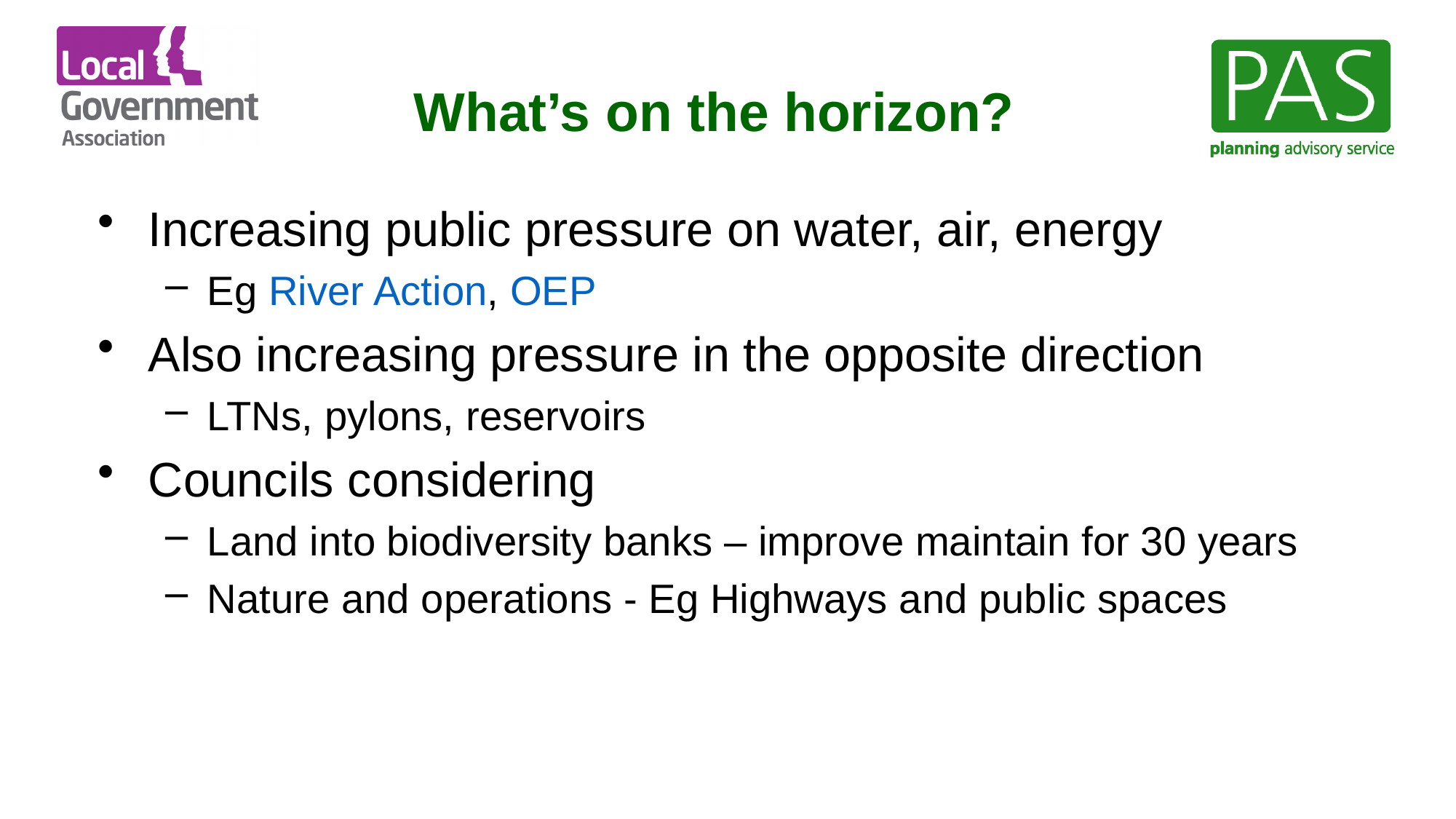

What’s on the horizon?
Increasing public pressure on water, air, energy
Eg River Action, OEP
Also increasing pressure in the opposite direction
LTNs, pylons, reservoirs
Councils considering
Land into biodiversity banks – improve maintain for 30 years
Nature and operations - Eg Highways and public spaces